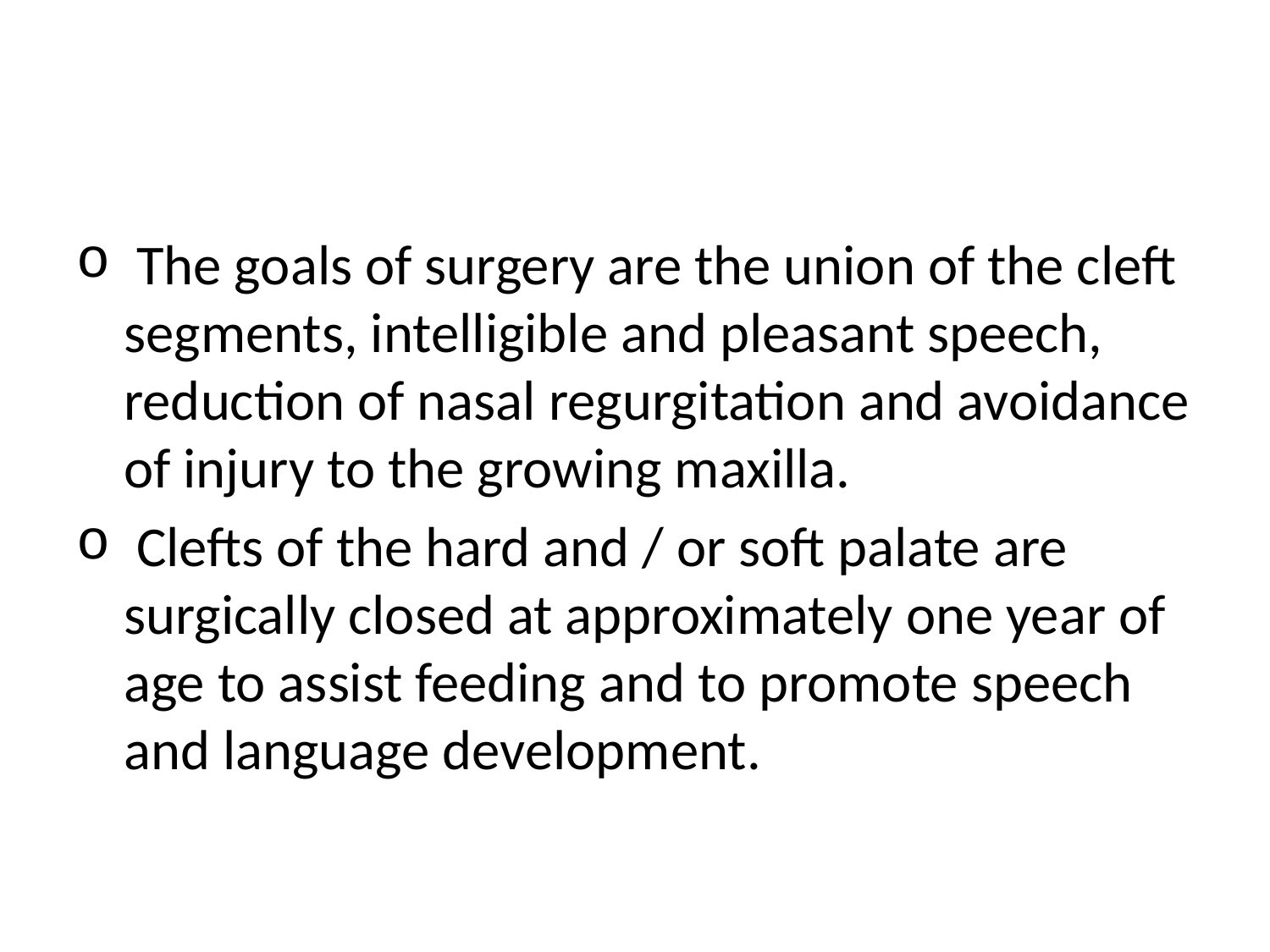

#
 The goals of surgery are the union of the cleft segments, intelligible and pleasant speech, reduction of nasal regurgitation and avoidance of injury to the growing maxilla.
 Clefts of the hard and / or soft palate are surgically closed at approximately one year of age to assist feeding and to promote speech and language development.